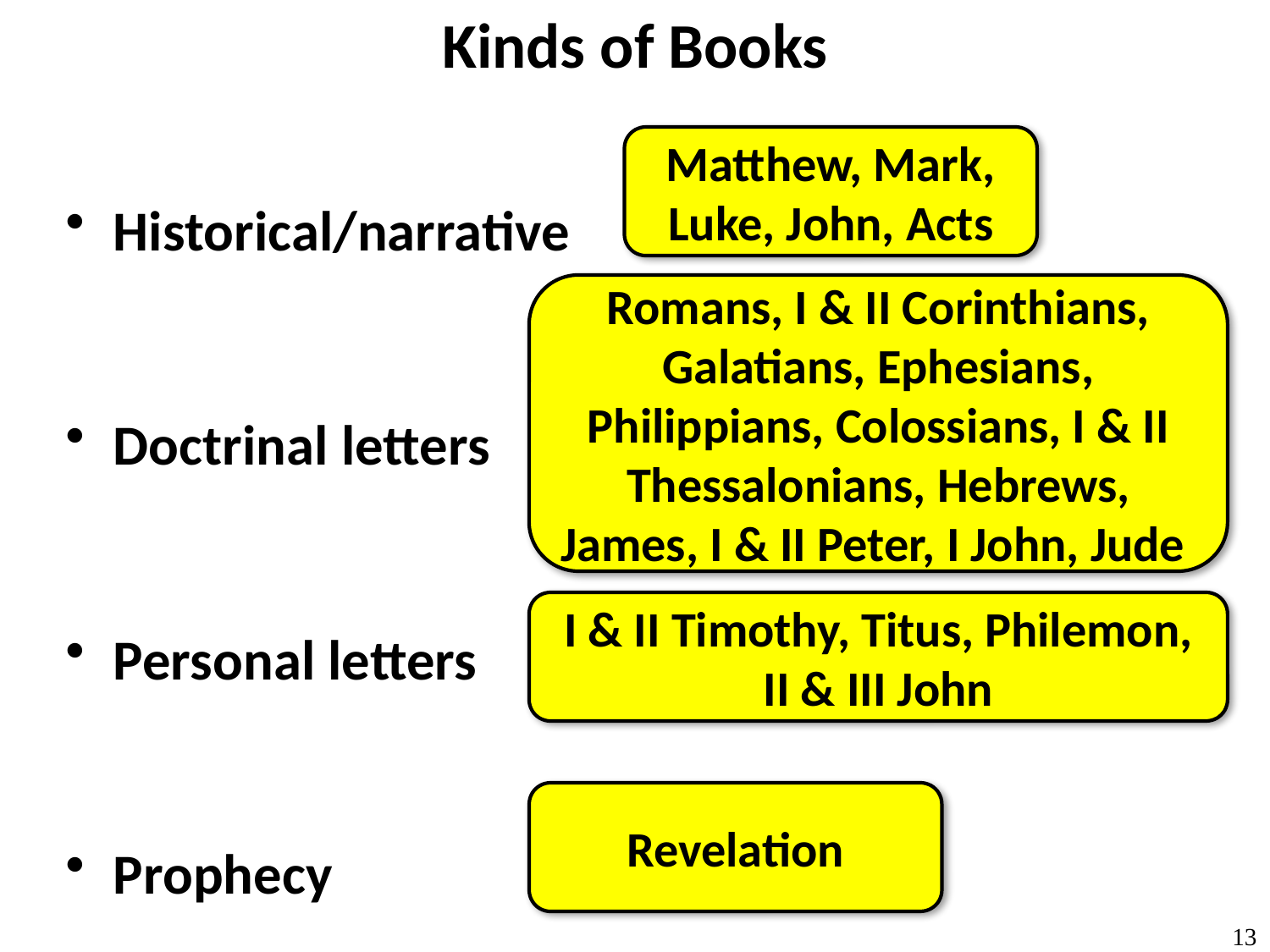

# Kinds of Books
Historical/narrative
Doctrinal letters
Personal letters
Prophecy
Matthew, Mark, Luke, John, Acts
Romans, I & II Corinthians, Galatians, Ephesians, Philippians, Colossians, I & II Thessalonians, Hebrews, James, I & II Peter, I John, Jude
I & II Timothy, Titus, Philemon, II & III John
Revelation
13